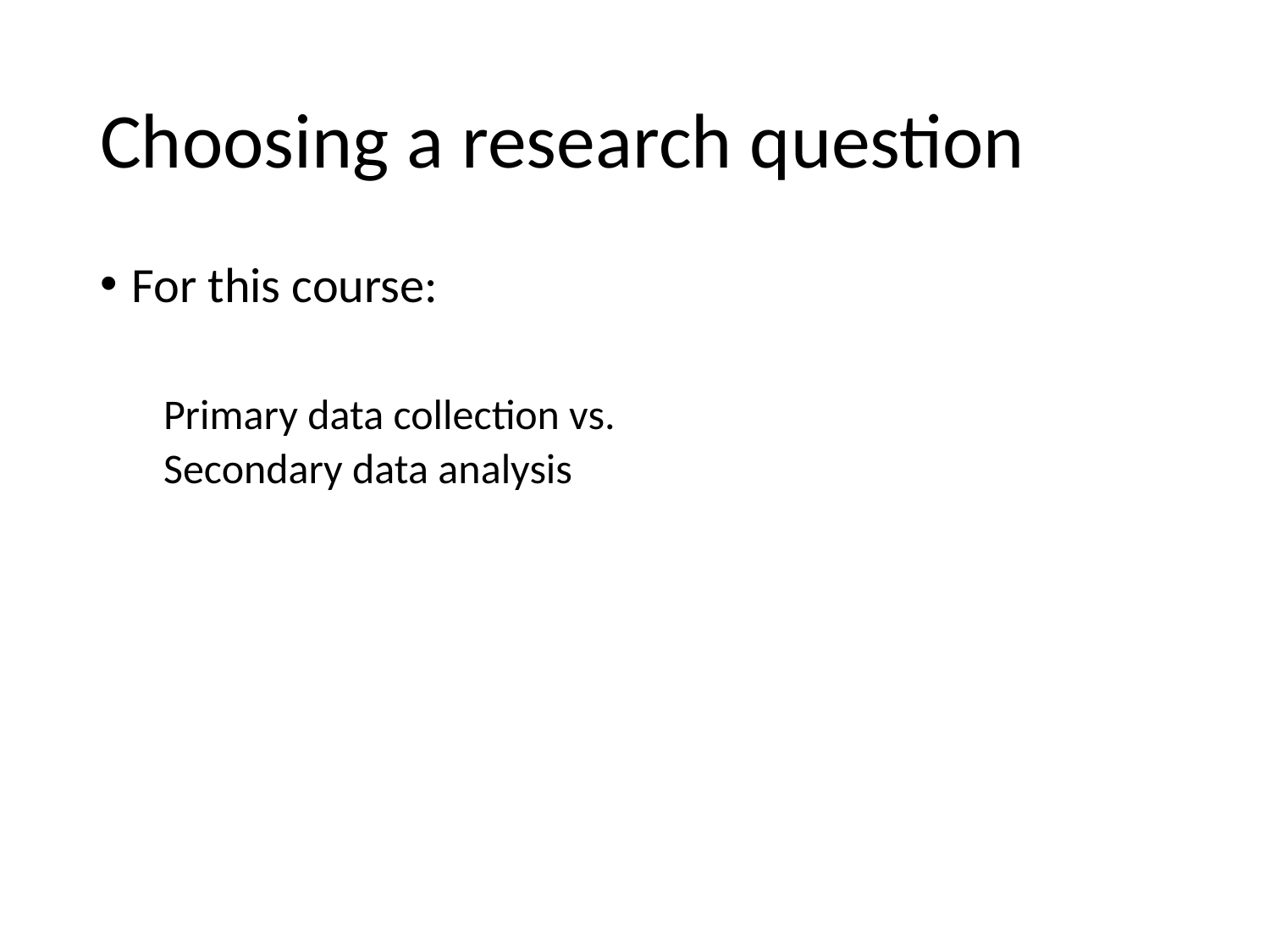

# Choosing a research question
For this course:

Primary data collection vs.
Secondary data analysis